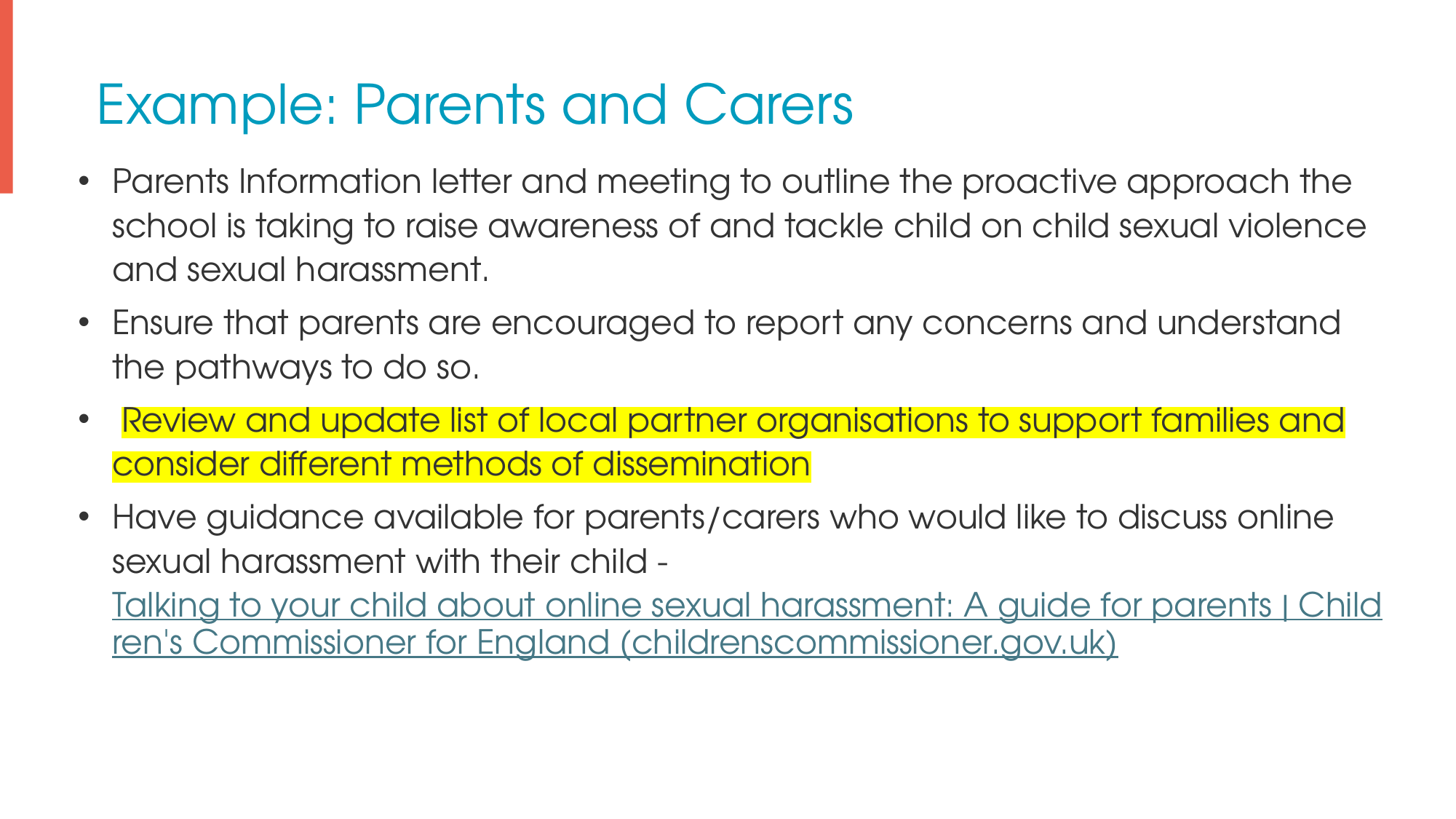

Example: Parents and Carers
Parents Information letter and meeting to outline the proactive approach the school is taking to raise awareness of and tackle child on child sexual violence and sexual harassment.
Ensure that parents are encouraged to report any concerns and understand the pathways to do so.
 Review and update list of local partner organisations to support families and consider different methods of dissemination
Have guidance available for parents/carers who would like to discuss online sexual harassment with their child - Talking to your child about online sexual harassment: A guide for parents | Children's Commissioner for England (childrenscommissioner.gov.uk)